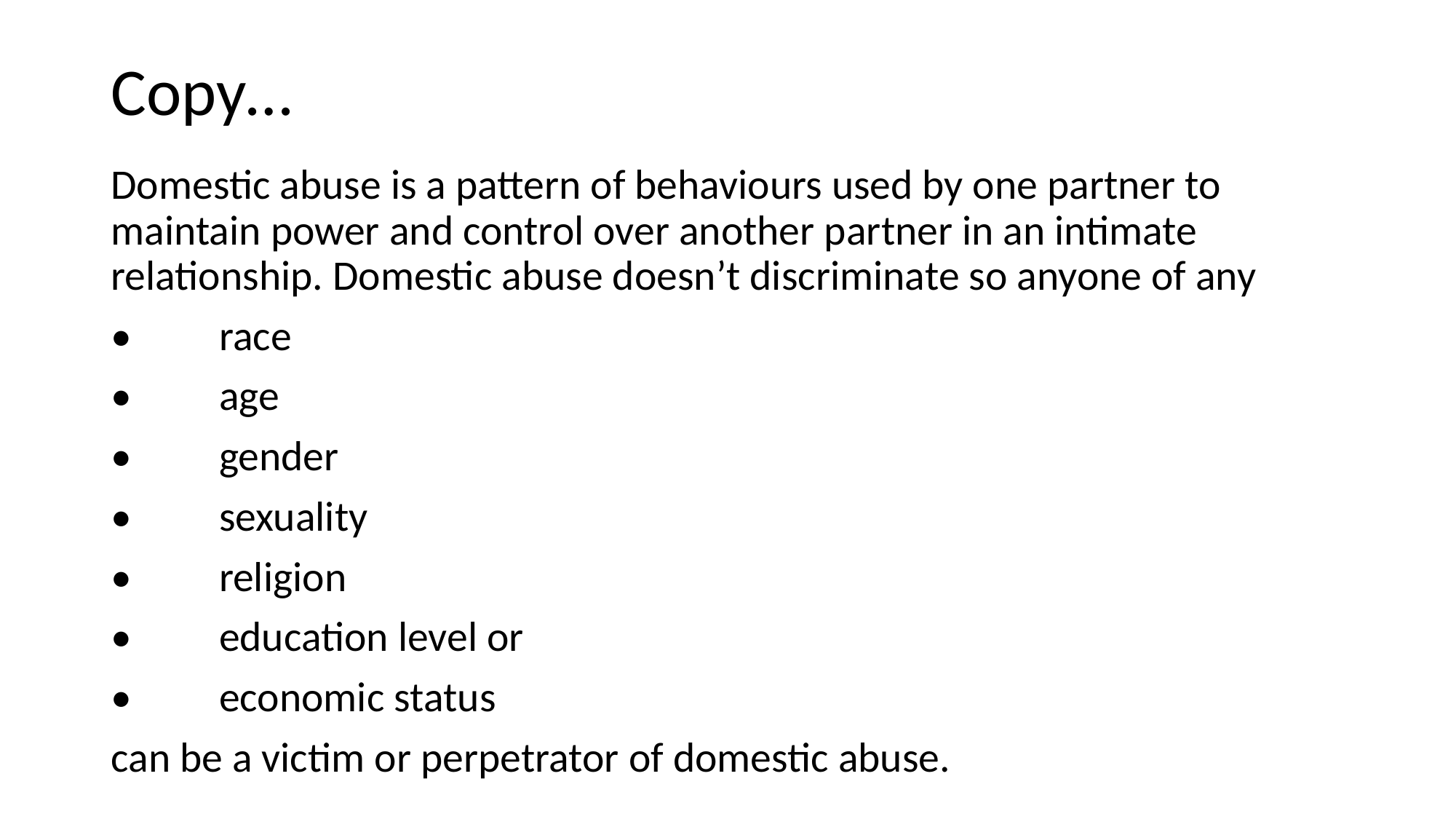

# Copy…
Domestic abuse is a pattern of behaviours used by one partner to maintain power and control over another partner in an intimate relationship. Domestic abuse doesn’t discriminate so anyone of any
•	race
•	age
•	gender
•	sexuality
•	religion
•	education level or
•	economic status
can be a victim or perpetrator of domestic abuse.